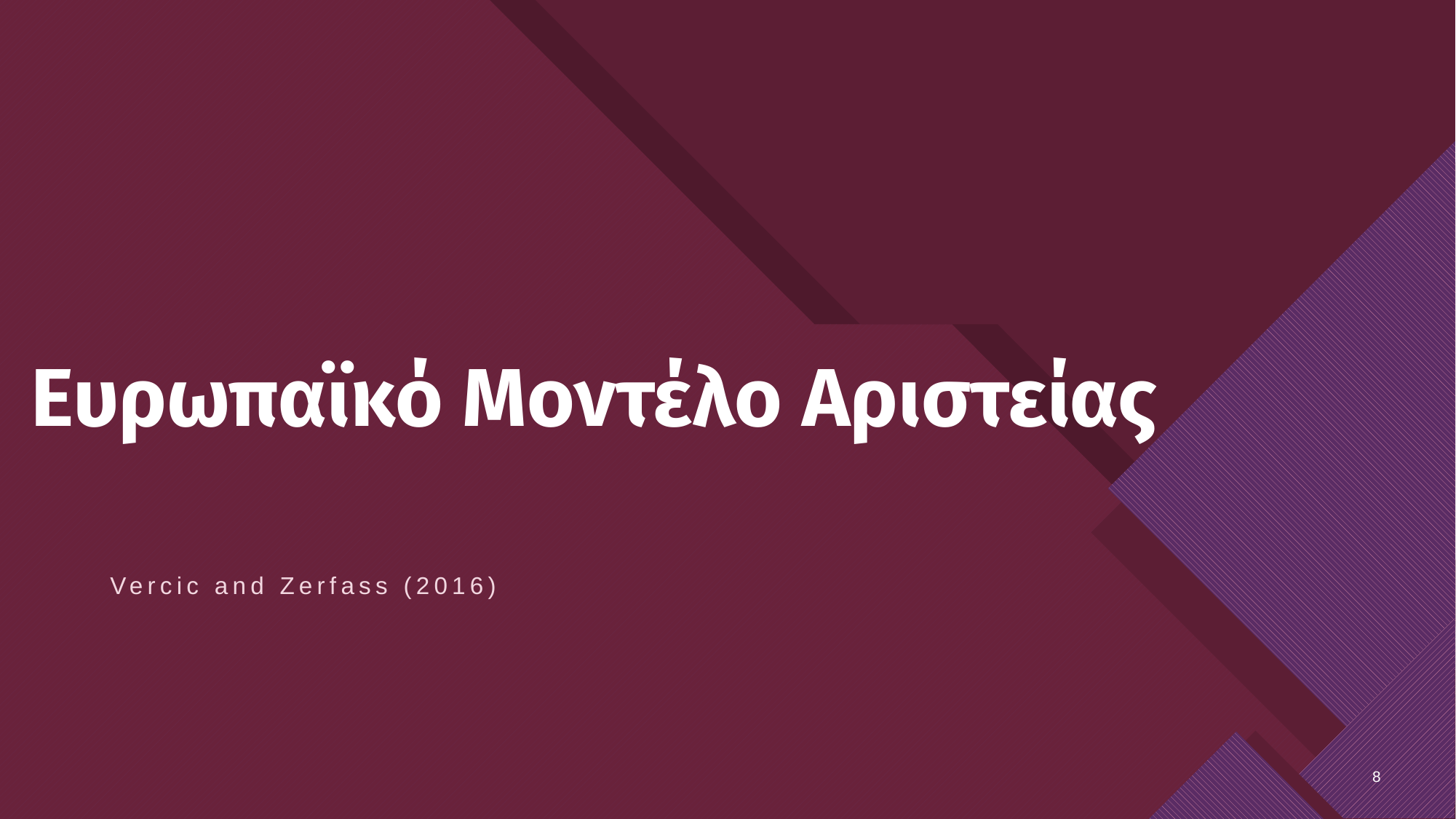

# Ευρωπαϊκό Μοντέλο Αριστείας
Vercic and Zerfass (2016)
8